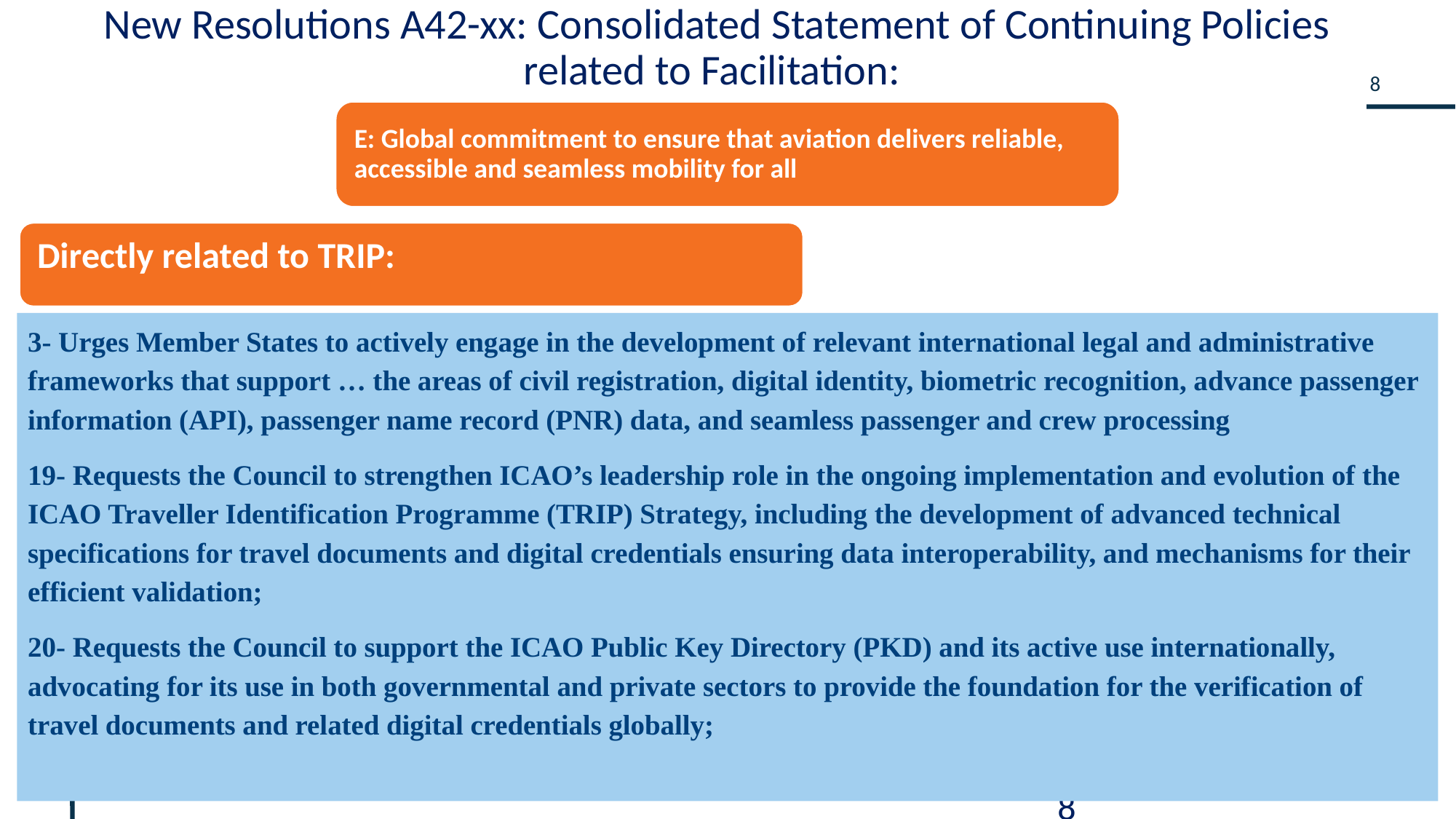

New Resolutions A42-xx: Consolidated Statement of Continuing Policies related to Facilitation:
E: Global commitment to ensure that aviation delivers reliable, accessible and seamless mobility for all

Directly related to TRIP:
3- Urges Member States to actively engage in the development of relevant international legal and administrative frameworks that support … the areas of civil registration, digital identity, biometric recognition, advance passenger information (API), passenger name record (PNR) data, and seamless passenger and crew processing
19- Requests the Council to strengthen ICAO’s leadership role in the ongoing implementation and evolution of the ICAO Traveller Identification Programme (TRIP) Strategy, including the development of advanced technical specifications for travel documents and digital credentials ensuring data interoperability, and mechanisms for their efficient validation;
20- Requests the Council to support the ICAO Public Key Directory (PKD) and its active use internationally, advocating for its use in both governmental and private sectors to provide the foundation for the verification of travel documents and related digital credentials globally;

8